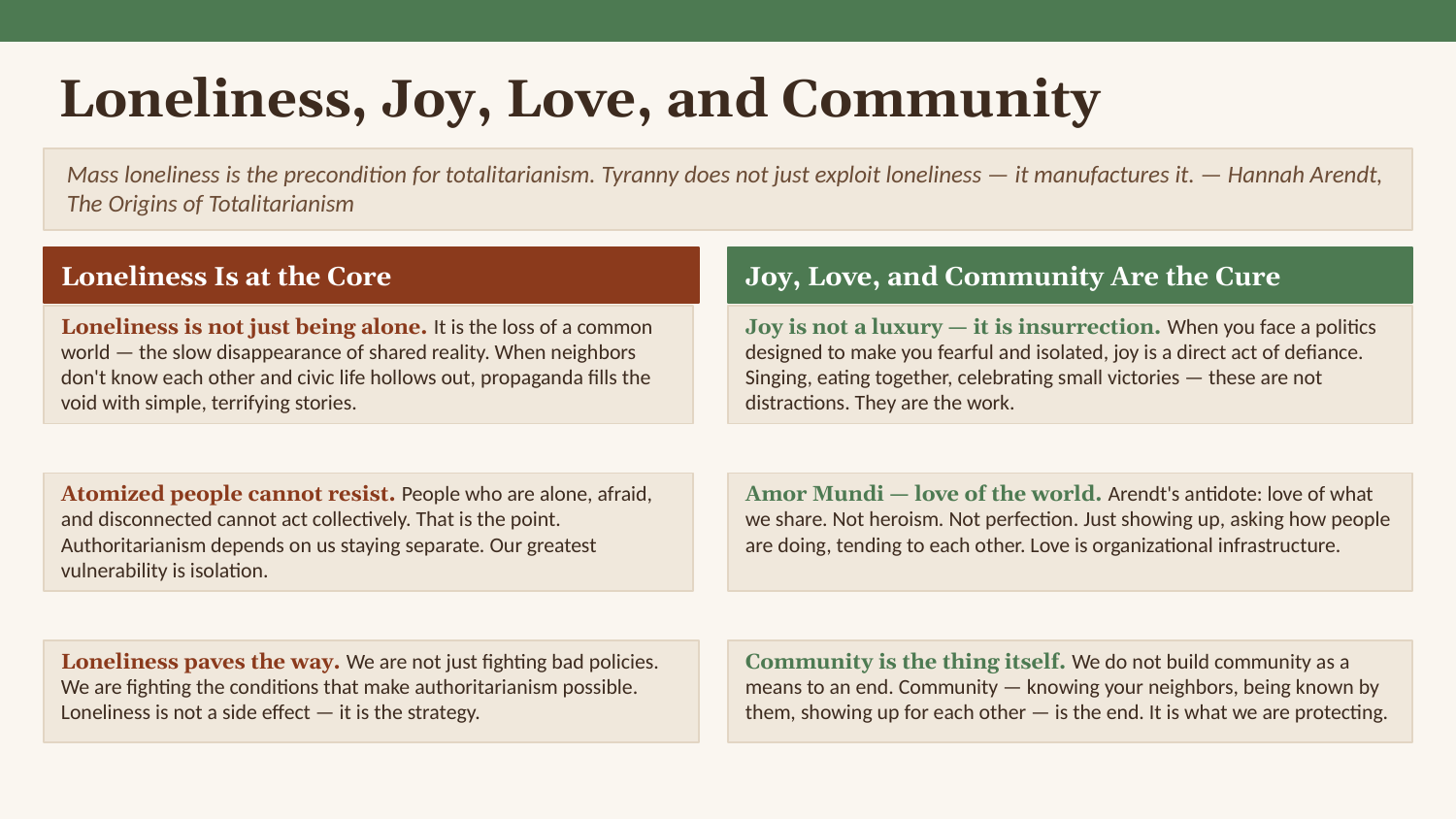

Loneliness, Joy, Love, and Community

Mass loneliness is the precondition for totalitarianism. Tyranny does not just exploit loneliness — it manufactures it. — Hannah Arendt, The Origins of Totalitarianism

Loneliness Is at the Core
Joy, Love, and Community Are the Cure

Loneliness is not just being alone. It is the loss of a common world — the slow disappearance of shared reality. When neighbors don't know each other and civic life hollows out, propaganda fills the void with simple, terrifying stories.
Joy is not a luxury — it is insurrection. When you face a politics designed to make you fearful and isolated, joy is a direct act of defiance. Singing, eating together, celebrating small victories — these are not distractions. They are the work.

Atomized people cannot resist. People who are alone, afraid, and disconnected cannot act collectively. That is the point. Authoritarianism depends on us staying separate. Our greatest vulnerability is isolation.
Amor Mundi — love of the world. Arendt's antidote: love of what we share. Not heroism. Not perfection. Just showing up, asking how people are doing, tending to each other. Love is organizational infrastructure.

Loneliness paves the way. We are not just fighting bad policies. We are fighting the conditions that make authoritarianism possible. Loneliness is not a side effect — it is the strategy.
Community is the thing itself. We do not build community as a means to an end. Community — knowing your neighbors, being known by them, showing up for each other — is the end. It is what we are protecting.